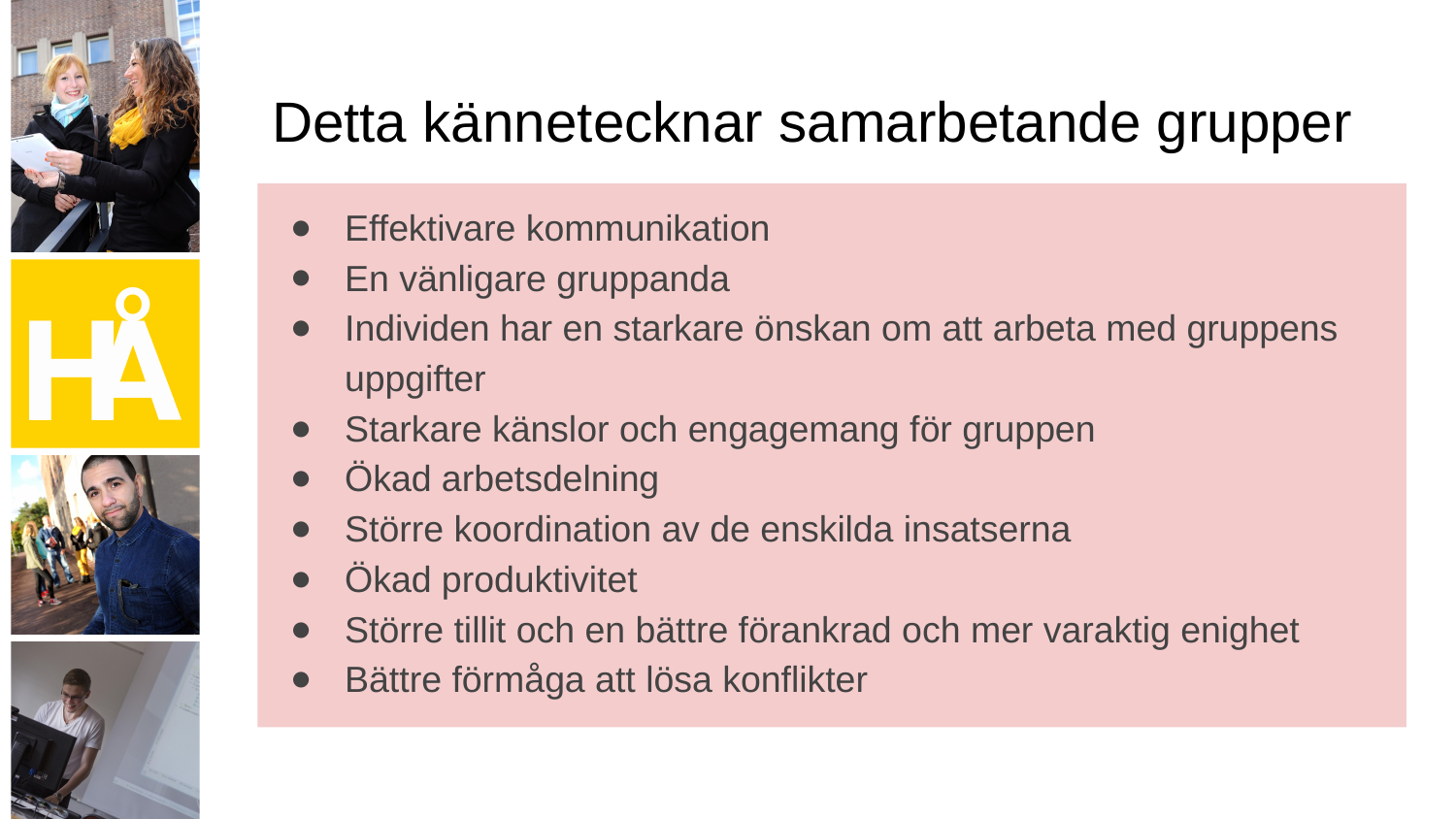

# Detta kännetecknar samarbetande grupper
Effektivare kommunikation
En vänligare gruppanda
Individen har en starkare önskan om att arbeta med gruppens uppgifter
Starkare känslor och engagemang för gruppen
Ökad arbetsdelning
Större koordination av de enskilda insatserna
Ökad produktivitet
Större tillit och en bättre förankrad och mer varaktig enighet
Bättre förmåga att lösa konflikter